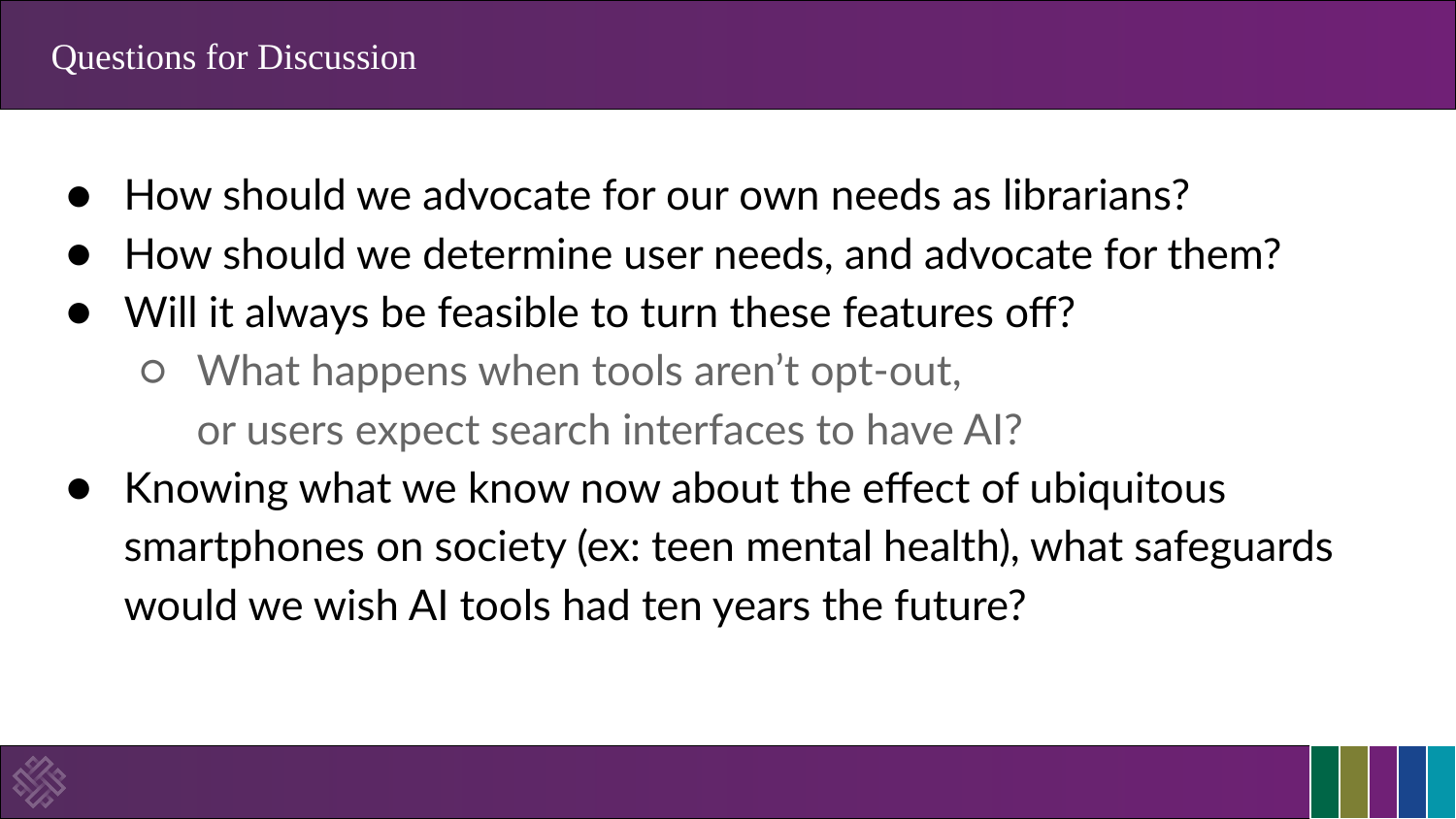

# Questions for Discussion
How should we advocate for our own needs as librarians?
How should we determine user needs, and advocate for them?
Will it always be feasible to turn these features off?
What happens when tools aren’t opt-out,
or users expect search interfaces to have AI?
Knowing what we know now about the effect of ubiquitous smartphones on society (ex: teen mental health), what safeguards would we wish AI tools had ten years the future?